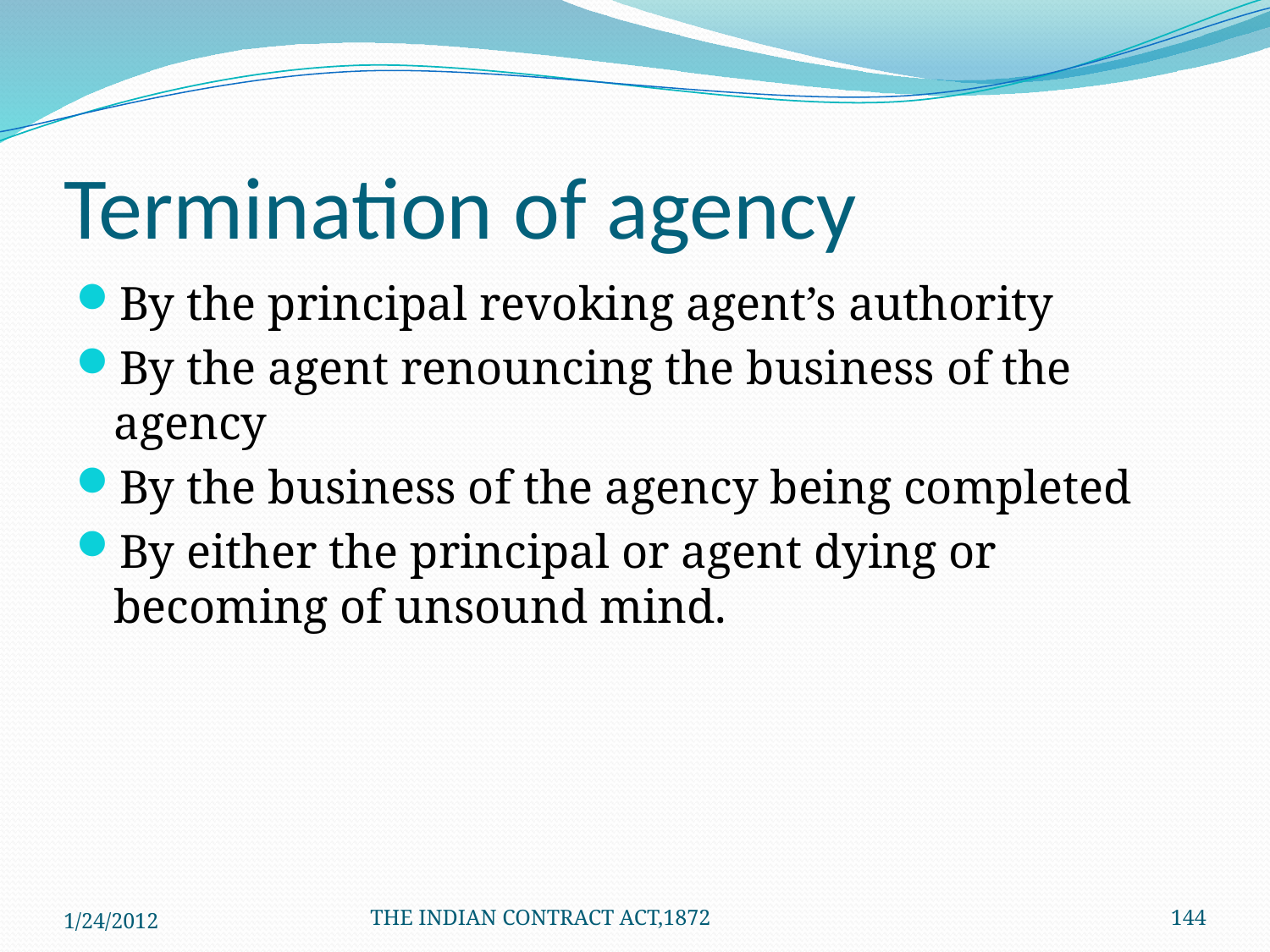

# Termination of agency
By the principal revoking agent’s authority
By the agent renouncing the business of the agency
By the business of the agency being completed
By either the principal or agent dying or becoming of unsound mind.
1/24/2012
THE INDIAN CONTRACT ACT,1872
144